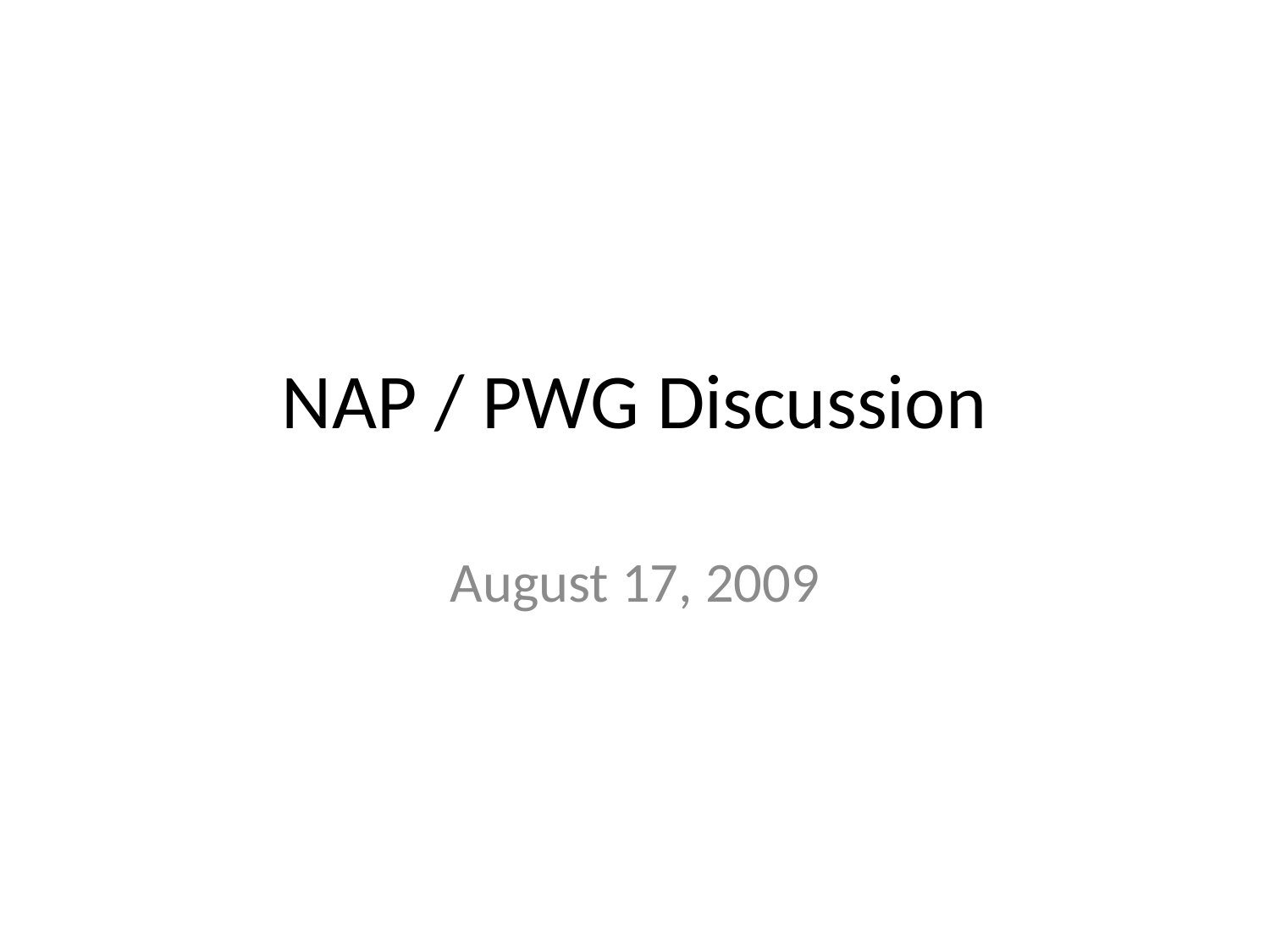

# NAP / PWG Discussion
August 17, 2009